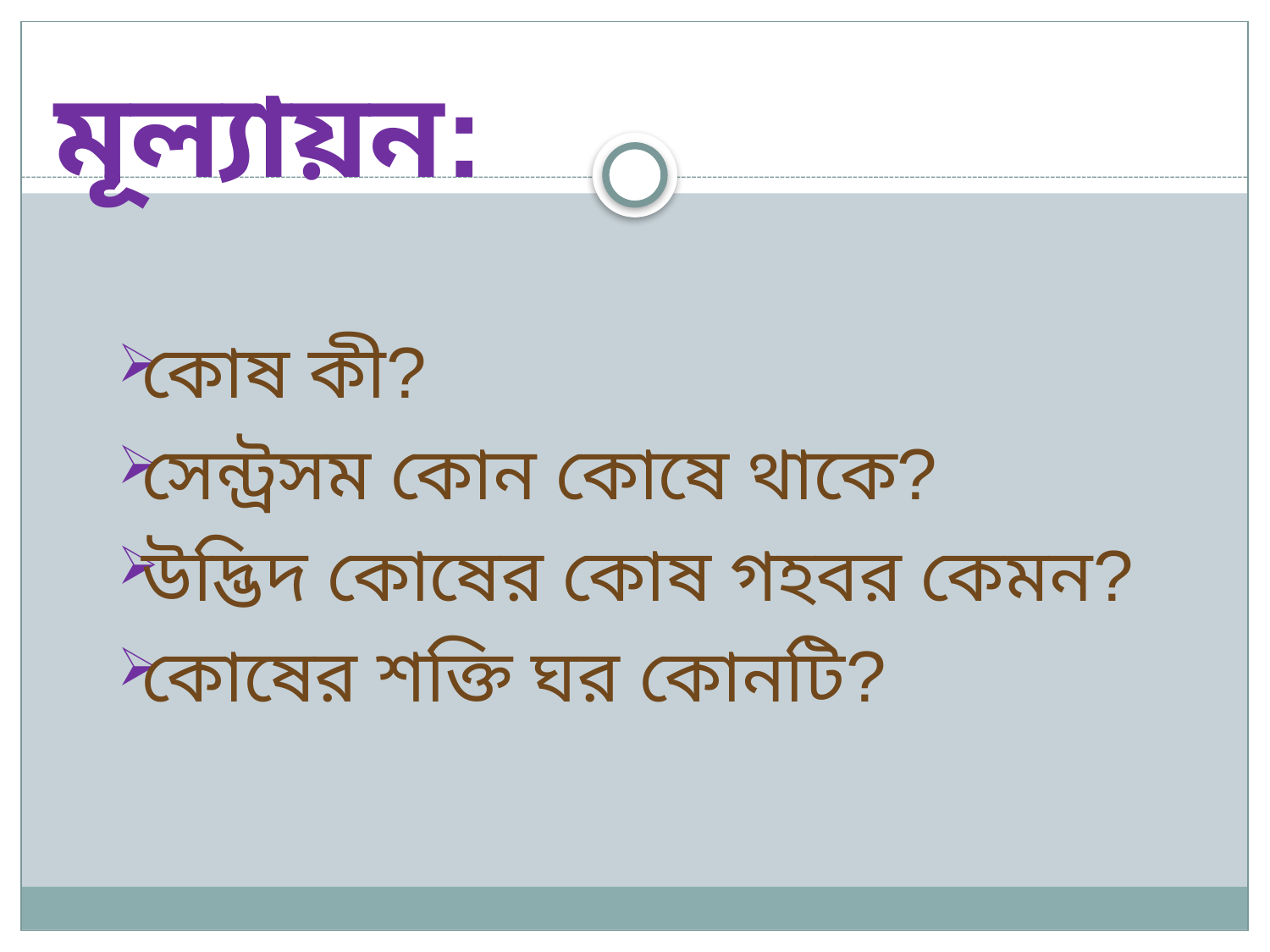

#
মূল্যায়ন:

কোষ কী?
সেন্ট্রসম কোন কোষে থাকে?
উদ্ভিদ কোষের কোষ গহবর কেমন?
কোষের শক্তি ঘর কোনটি?